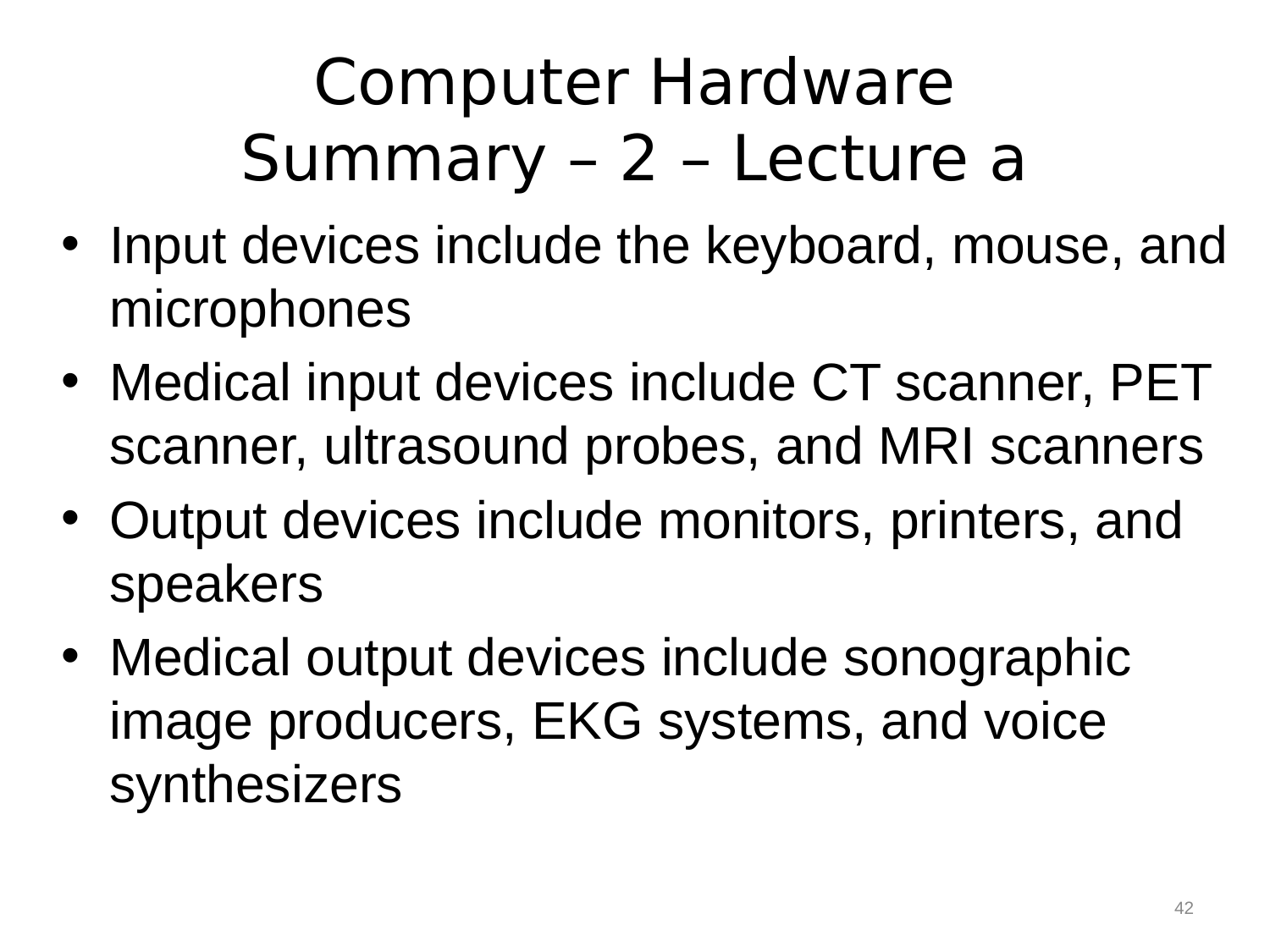

# Computer Hardware Summary – 2 – Lecture a
Input devices include the keyboard, mouse, and microphones
Medical input devices include CT scanner, PET scanner, ultrasound probes, and MRI scanners
Output devices include monitors, printers, and speakers
Medical output devices include sonographic image producers, EKG systems, and voice synthesizers
42